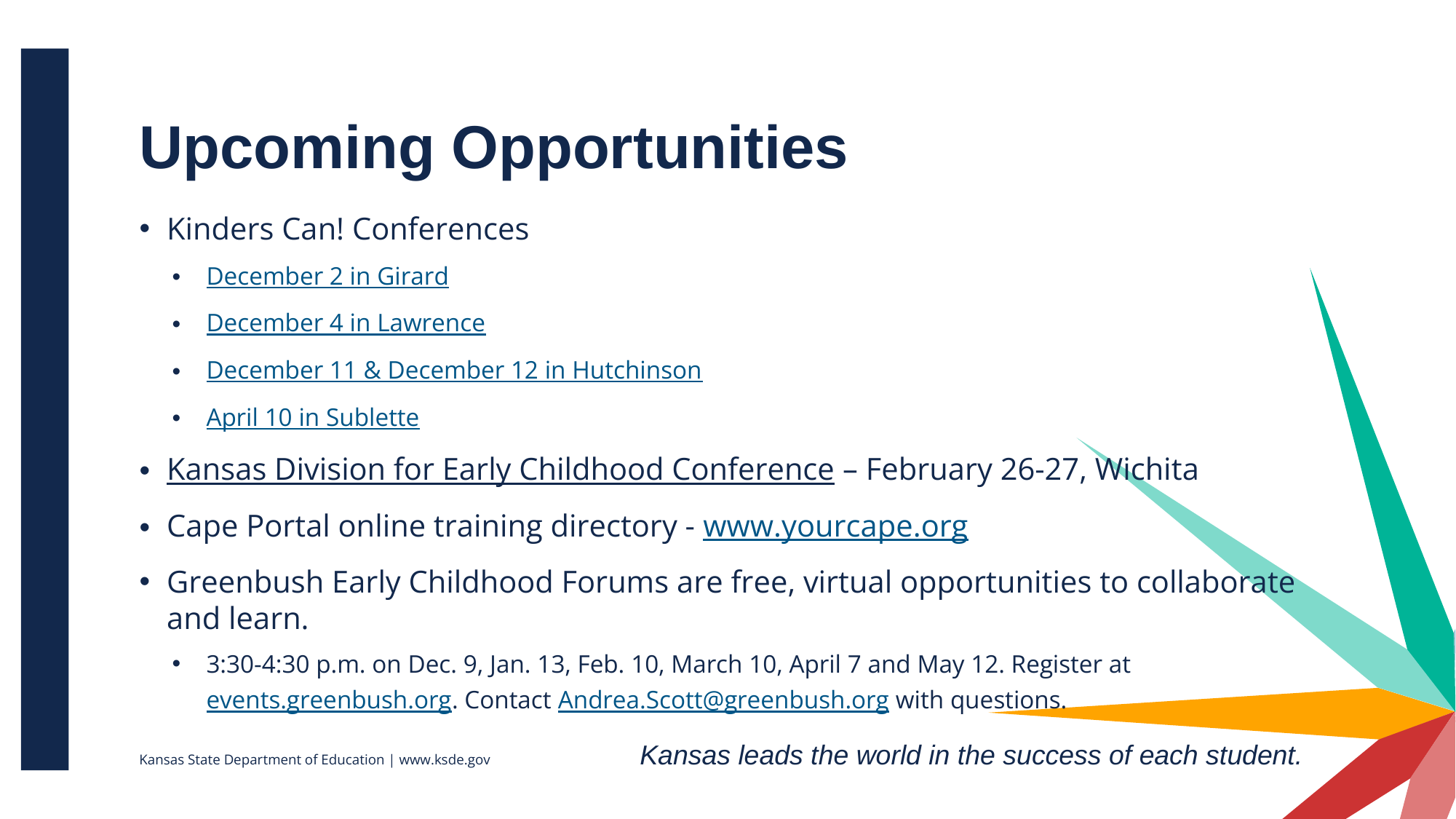

# Upcoming Opportunities
Kinders Can! Conferences
December 2 in Girard
December 4 in Lawrence
December 11 & December 12 in Hutchinson
April 10 in Sublette
Kansas Division for Early Childhood Conference – February 26-27, Wichita
Cape Portal online training directory - www.yourcape.org
Greenbush Early Childhood Forums are free, virtual opportunities to collaborate and learn.
3:30-4:30 p.m. on Dec. 9, Jan. 13, Feb. 10, March 10, April 7 and May 12. Register at events.greenbush.org. Contact Andrea.Scott@greenbush.org with questions.